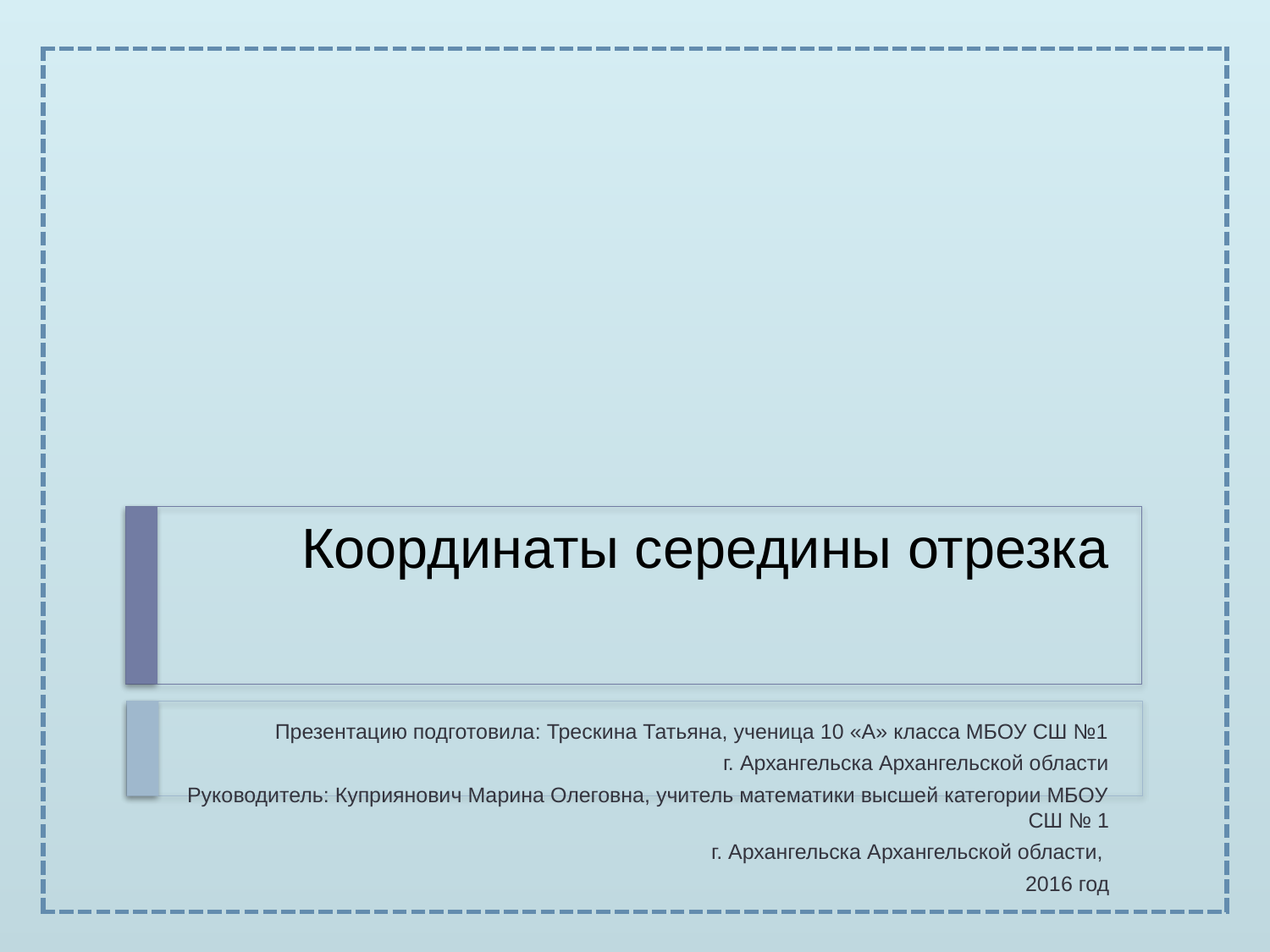

|  |
| --- |
# Координаты середины отрезка
Презентацию подготовила: Трескина Татьяна, ученица 10 «А» класса МБОУ СШ №1
г. Архангельска Архангельской области
Руководитель: Куприянович Марина Олеговна, учитель математики высшей категории МБОУ СШ № 1
 г. Архангельска Архангельской области,
2016 год